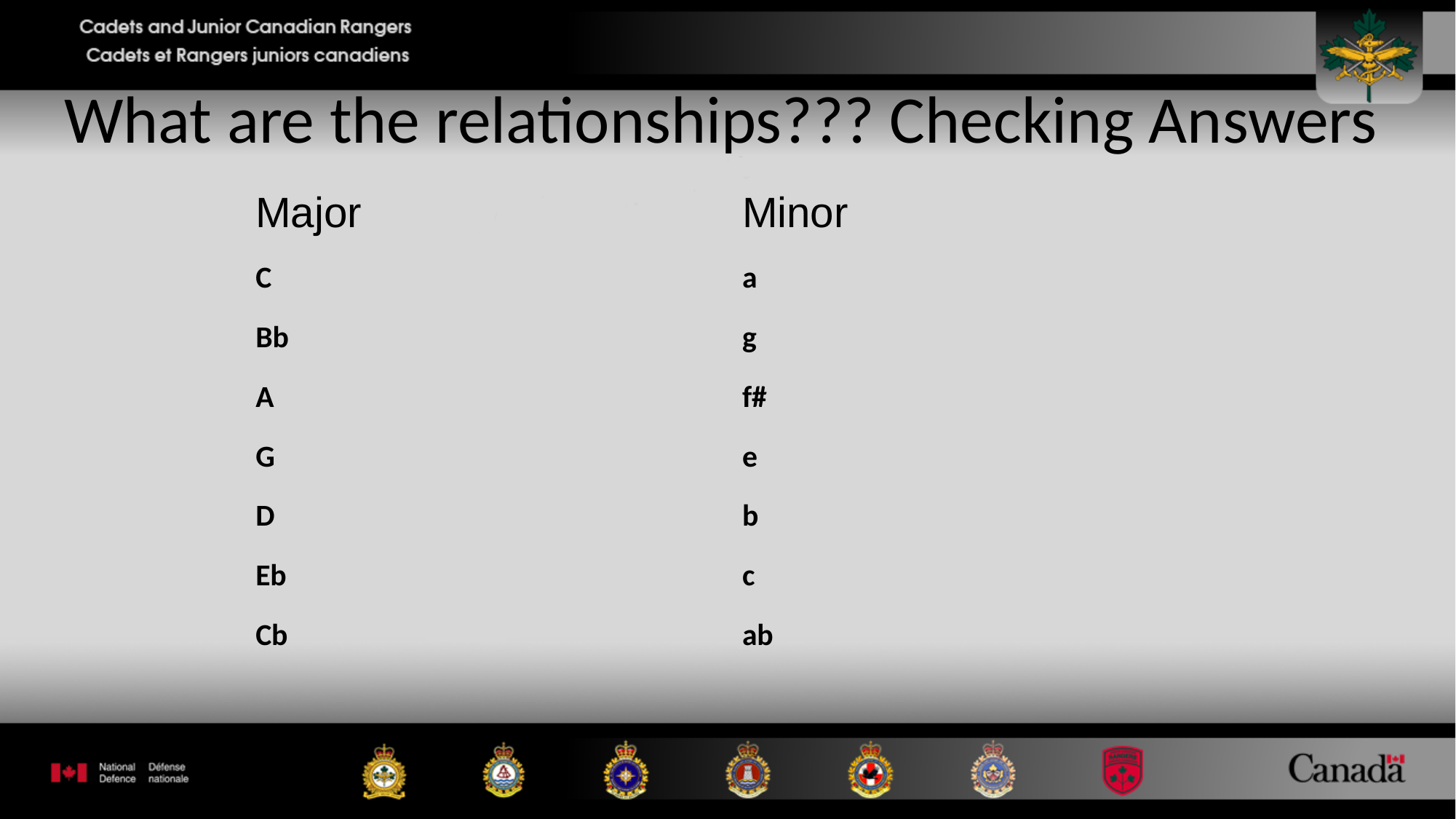

# What are the relationships??? Checking Answers
| Major | Minor |
| --- | --- |
| C | a |
| Bb | g |
| A | f# |
| G | e |
| D | b |
| Eb | c |
| Cb | ab |